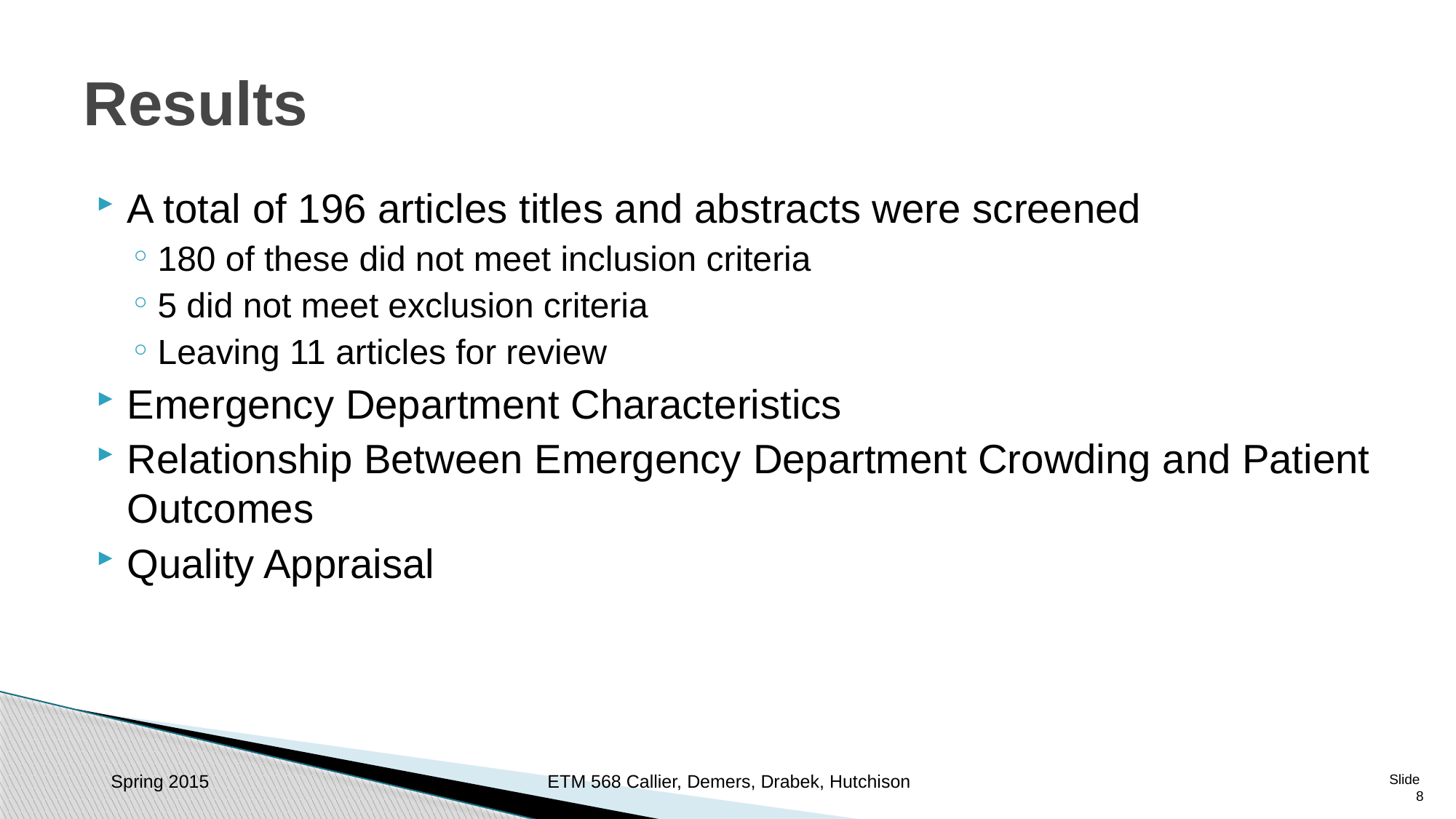

# Results
A total of 196 articles titles and abstracts were screened
180 of these did not meet inclusion criteria
5 did not meet exclusion criteria
Leaving 11 articles for review
Emergency Department Characteristics
Relationship Between Emergency Department Crowding and Patient Outcomes
Quality Appraisal

Spring 2015 				ETM 568 Callier, Demers, Drabek, Hutchison
Slide 8